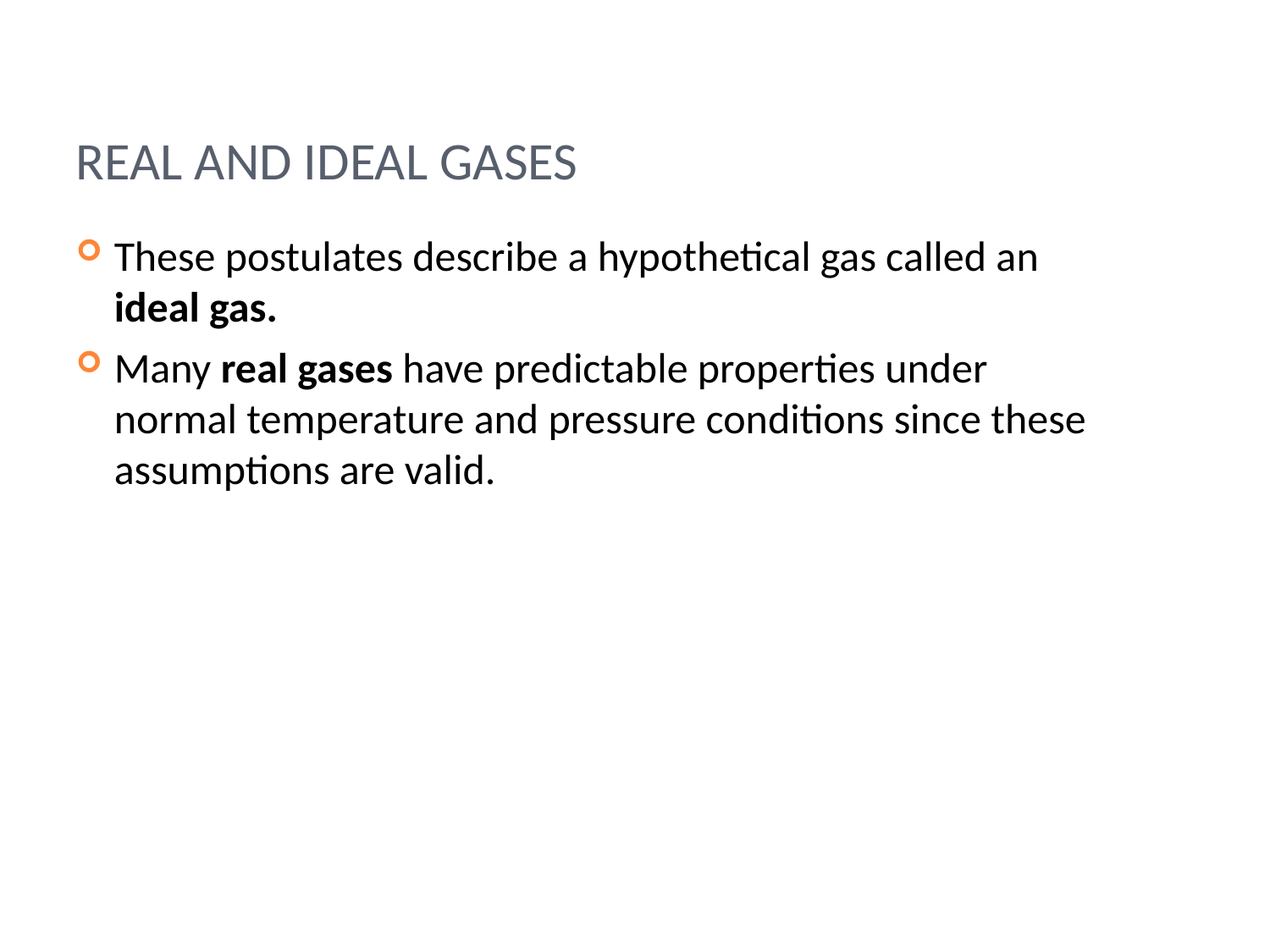

# Real and ideal gases
These postulates describe a hypothetical gas called an ideal gas.
Many real gases have predictable properties under normal temperature and pressure conditions since these assumptions are valid.